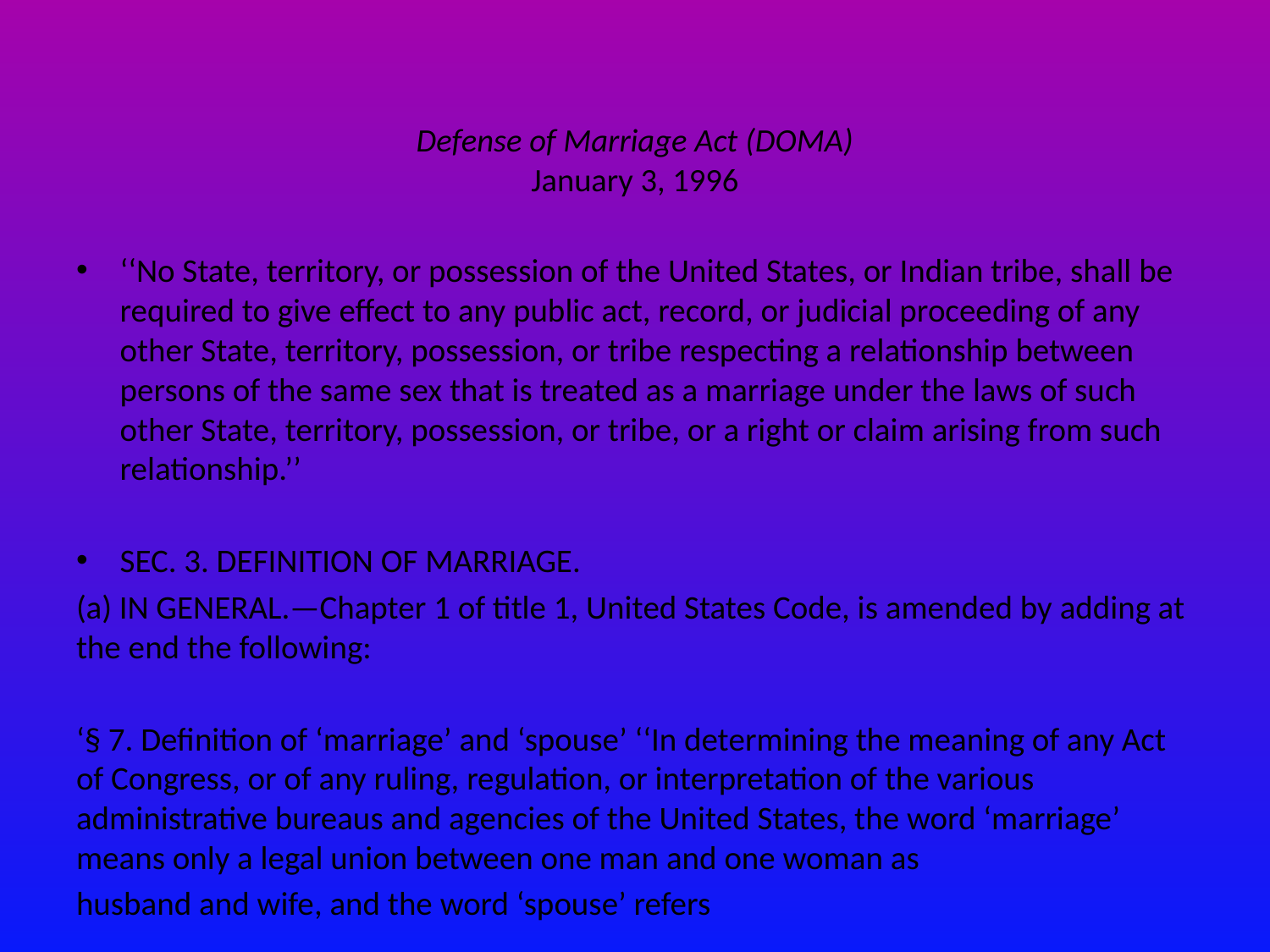

# Defense of Marriage Act (DOMA) January 3, 1996
‘‘No State, territory, or possession of the United States, or Indian tribe, shall be required to give effect to any public act, record, or judicial proceeding of any other State, territory, possession, or tribe respecting a relationship between persons of the same sex that is treated as a marriage under the laws of such other State, territory, possession, or tribe, or a right or claim arising from such relationship.’’

SEC. 3. DEFINITION OF MARRIAGE.
(a) IN GENERAL.—Chapter 1 of title 1, United States Code, is amended by adding at the end the following:

‘§ 7. Definition of ‘marriage’ and ‘spouse’ ‘‘In determining the meaning of any Act of Congress, or of any ruling, regulation, or interpretation of the various administrative bureaus and agencies of the United States, the word ‘marriage’ means only a legal union between one man and one woman as
husband and wife, and the word ‘spouse’ refers